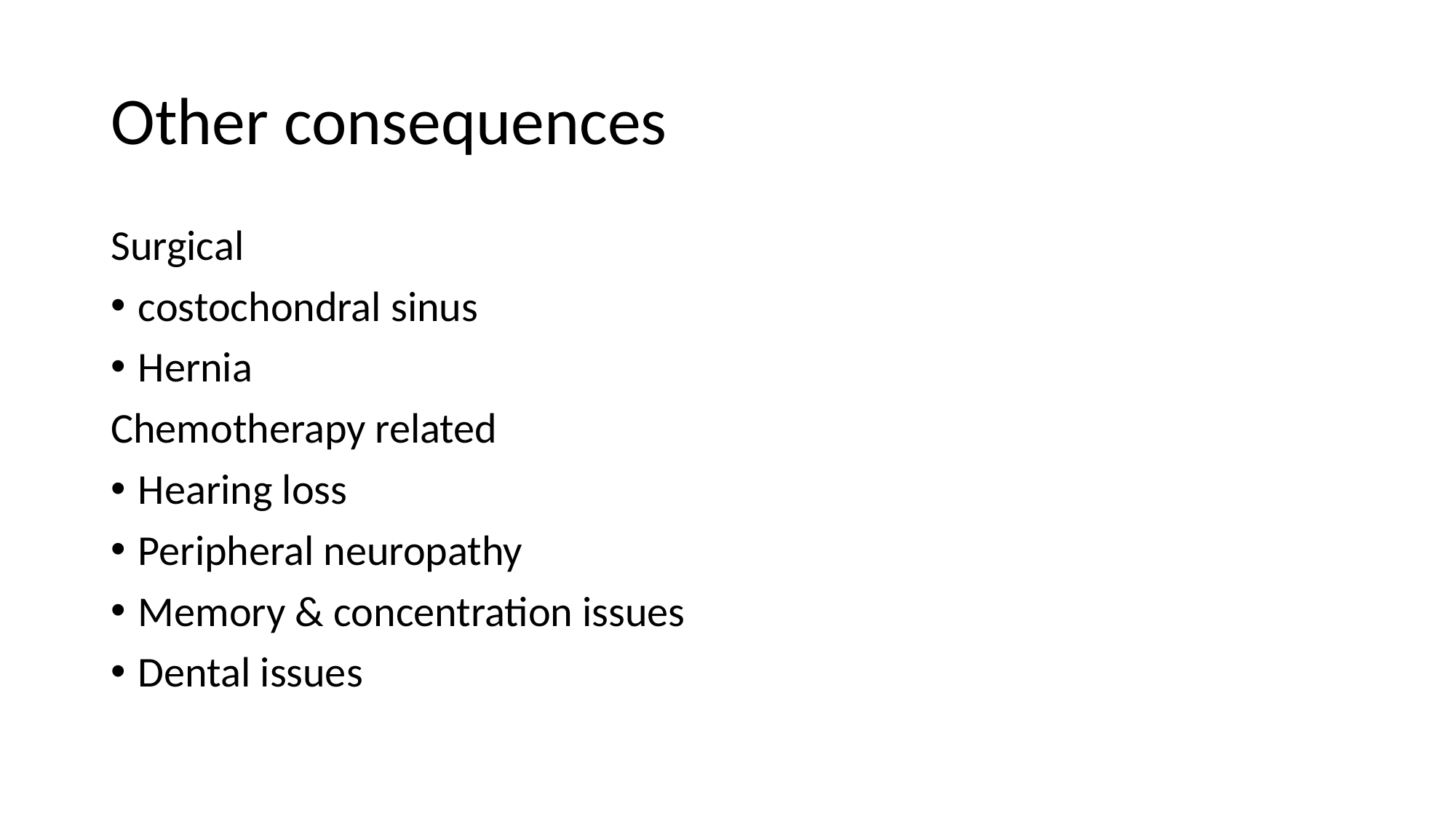

# Other consequences
Surgical
costochondral sinus
Hernia
Chemotherapy related
Hearing loss
Peripheral neuropathy
Memory & concentration issues
Dental issues